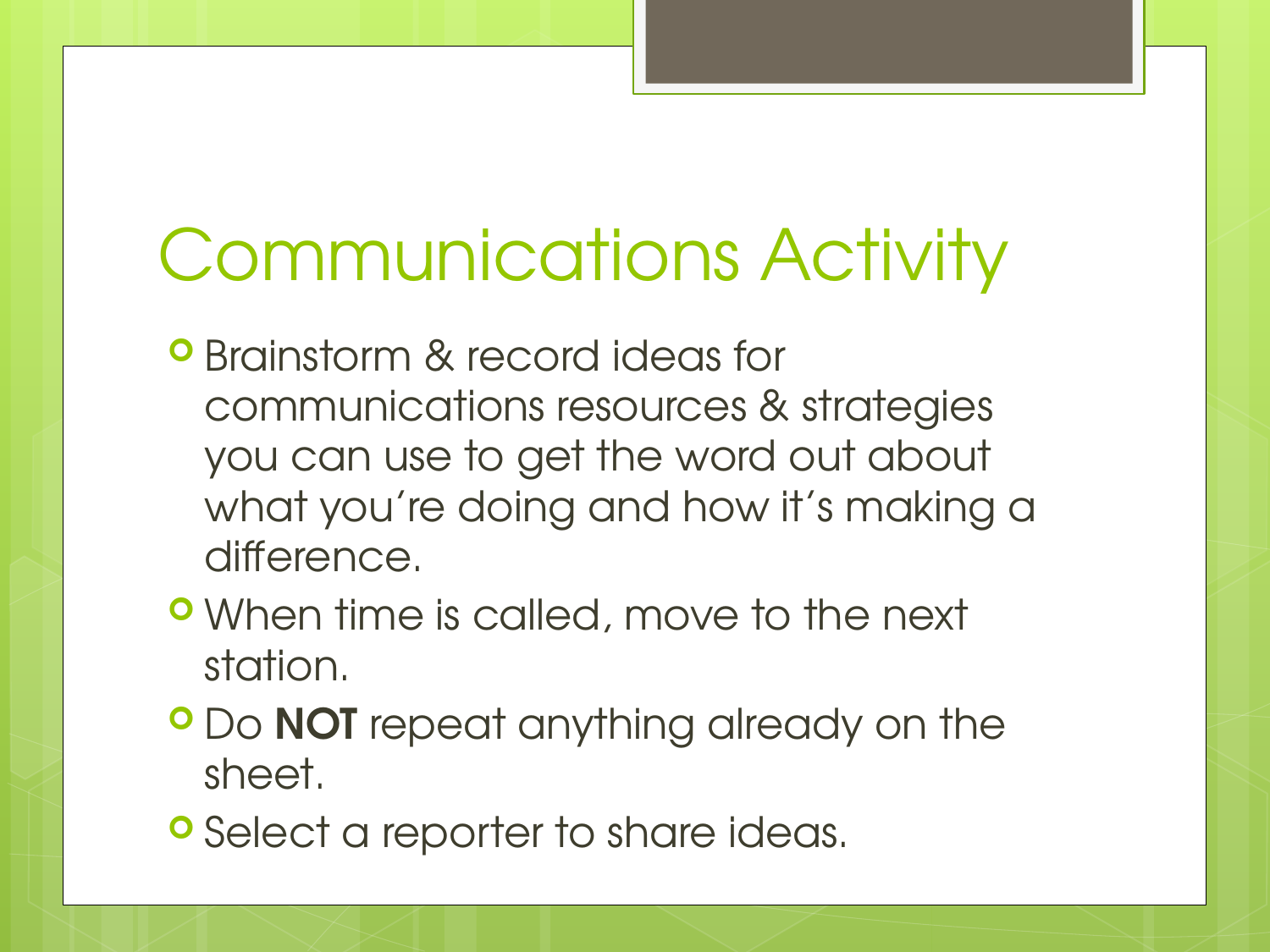

# Communications Activity
Brainstorm & record ideas for communications resources & strategies you can use to get the word out about what you’re doing and how it’s making a difference.
When time is called, move to the next station.
Do NOT repeat anything already on the sheet.
Select a reporter to share ideas.